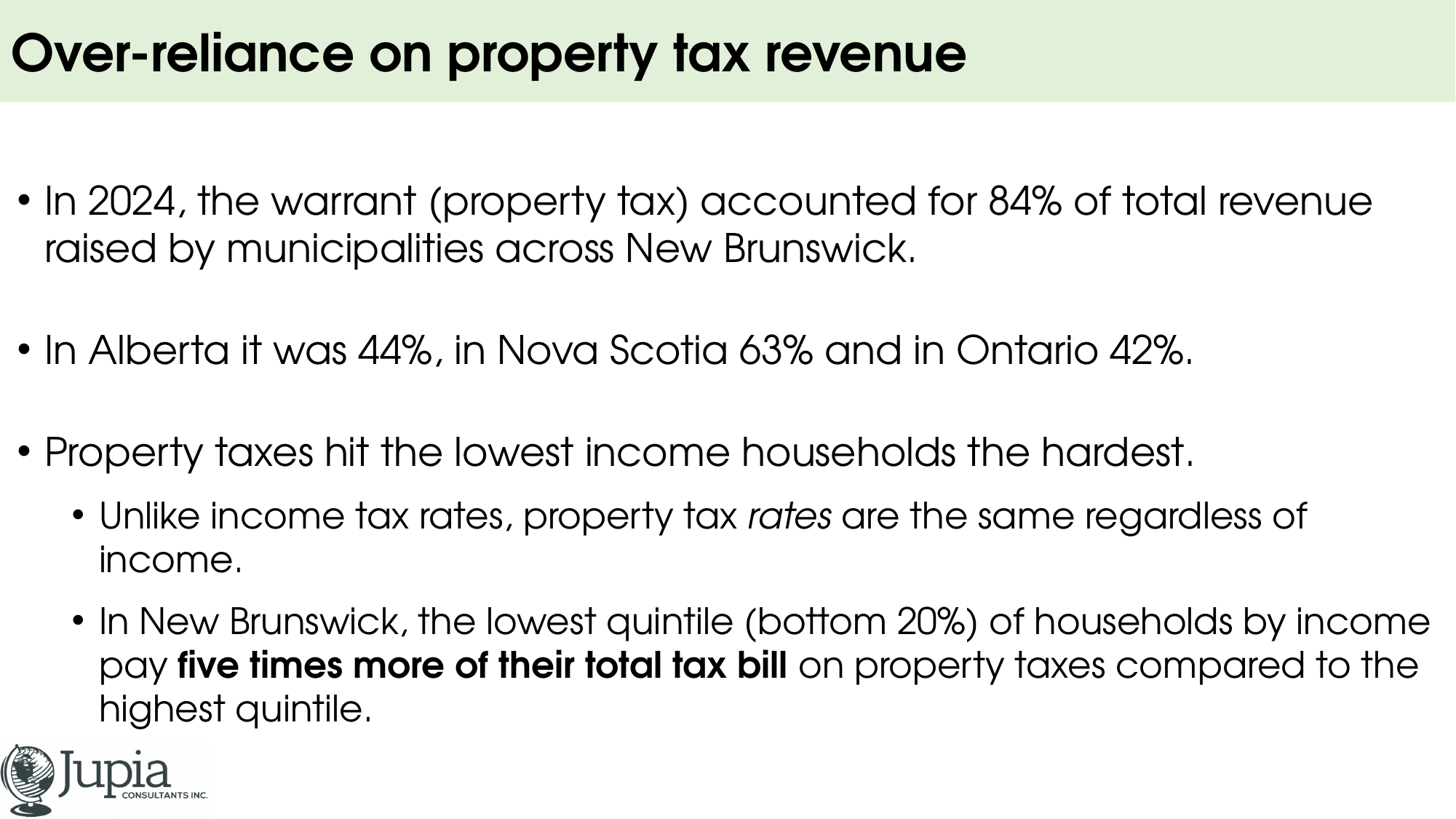

# Over-reliance on property tax revenue
In 2024, the warrant (property tax) accounted for 84% of total revenue raised by municipalities across New Brunswick.
In Alberta it was 44%, in Nova Scotia 63% and in Ontario 42%.
Property taxes hit the lowest income households the hardest.
Unlike income tax rates, property tax rates are the same regardless of income.
In New Brunswick, the lowest quintile (bottom 20%) of households by income pay five times more of their total tax bill on property taxes compared to the highest quintile.